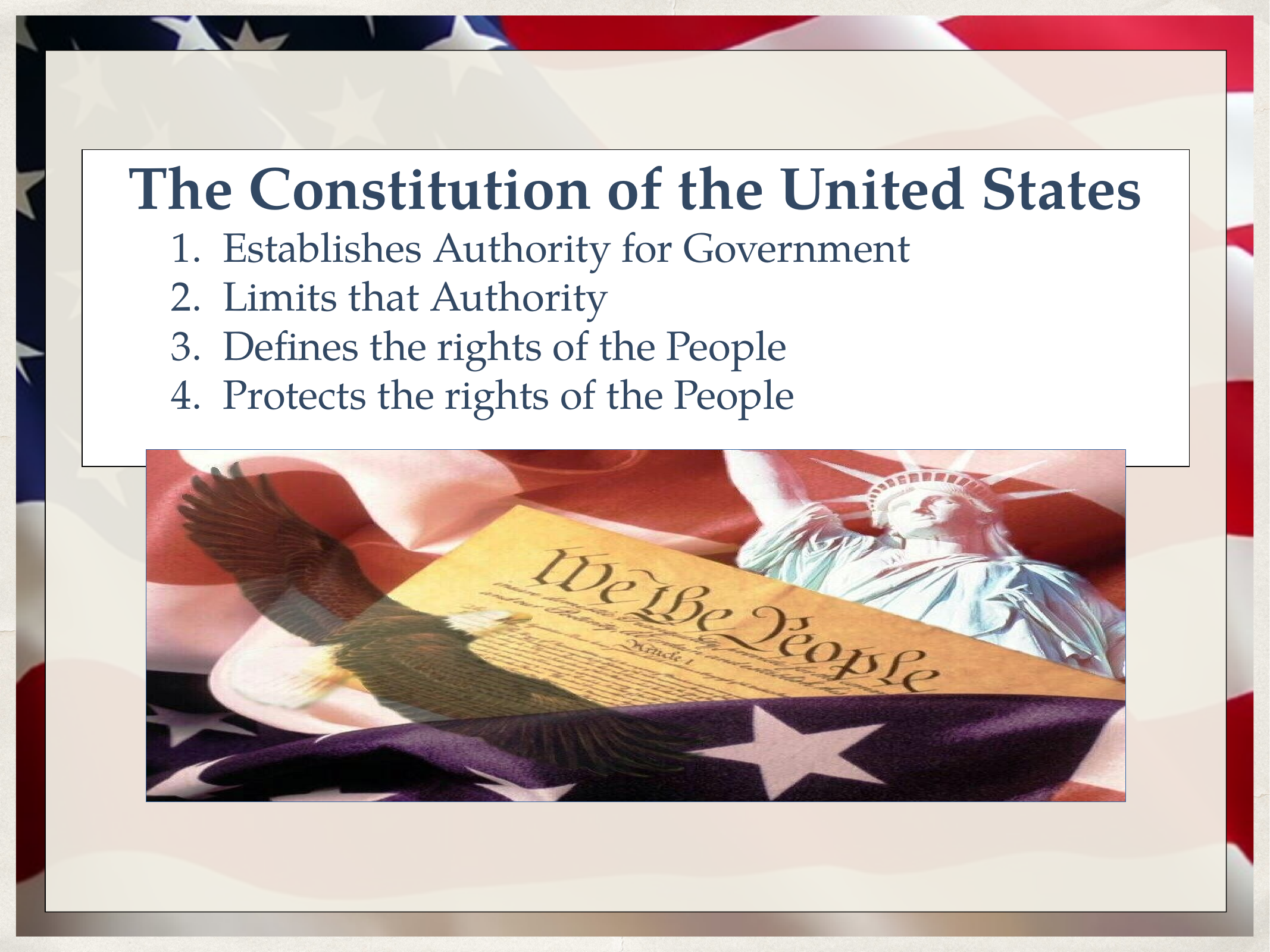

The Constitution of the United States
	1.  Establishes Authority for Government
	2.  Limits that Authority
	3.  Defines the rights of the People
	4.  Protects the rights of the People